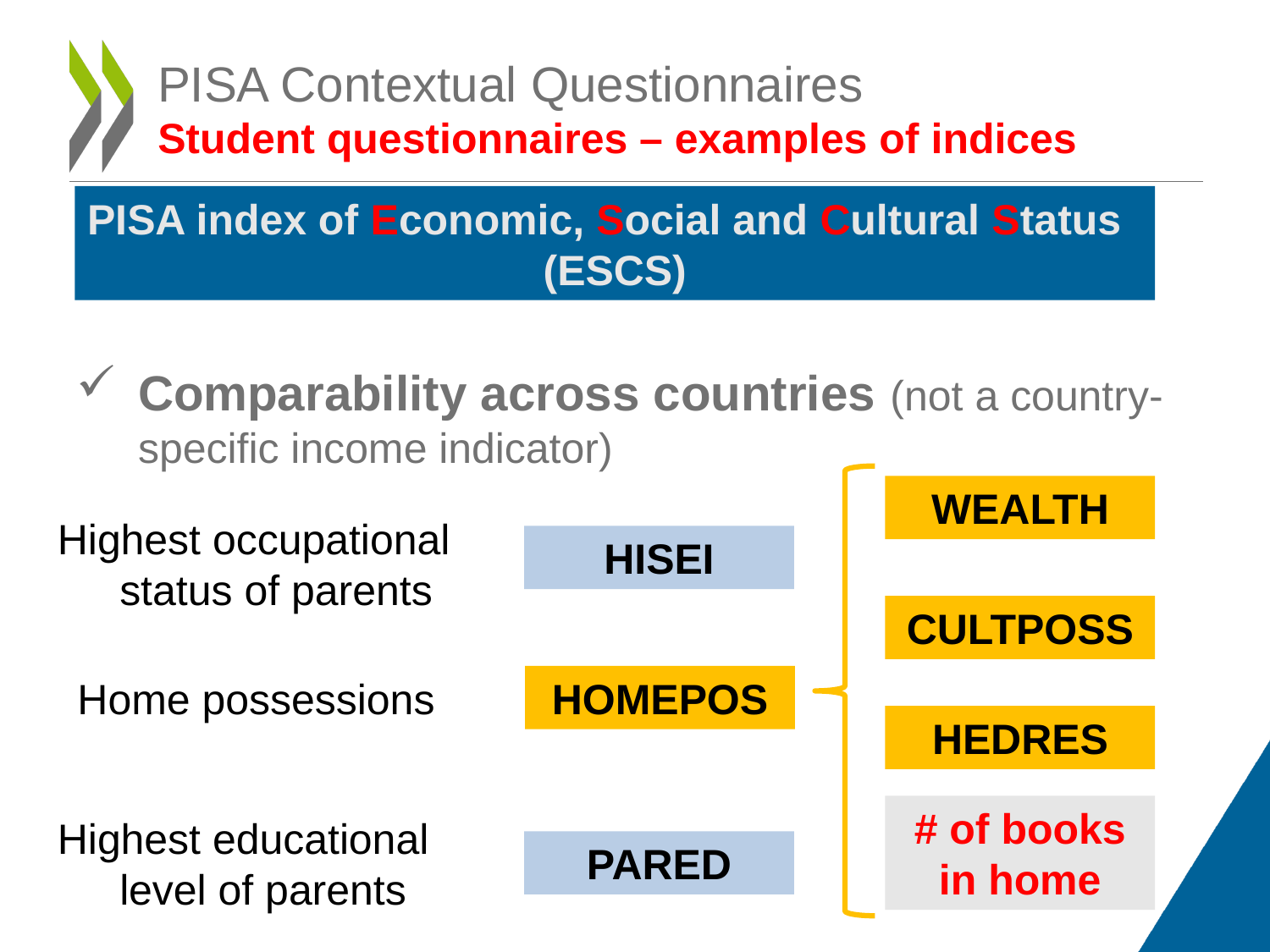

# PISA Contextual Questionnaires Student questionnaires – examples of indices
PISA index of Economic, Social and Cultural Status
(ESCS)
Comparability across countries (not a country-specific income indicator)

WEALTH
Highest occupational status of parents
HISEI
CULTPOSS
Home possessions
HOMEPOS
HEDRES
# of books in home
Highest educational level of parents
PARED